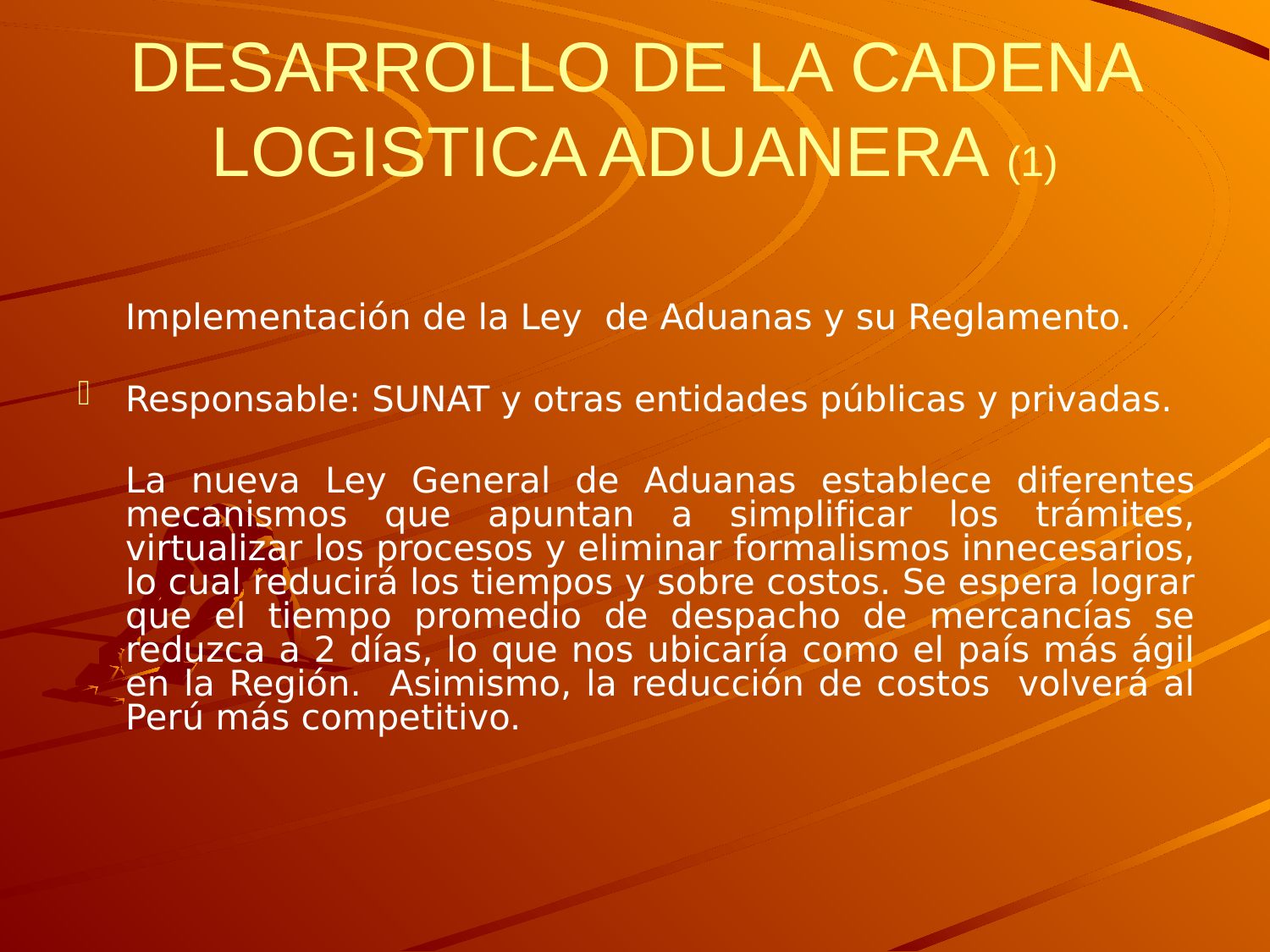

# DESARROLLO DE LA CADENA LOGISTICA ADUANERA (1)
	Implementación de la Ley  de Aduanas y su Reglamento.

Responsable: SUNAT y otras entidades públicas y privadas.

	La nueva Ley General de Aduanas establece diferentes mecanismos que apuntan a simplificar los trámites, virtualizar los procesos y eliminar formalismos innecesarios, lo cual reducirá los tiempos y sobre costos. Se espera lograr que el tiempo promedio de despacho de mercancías se reduzca a 2 días, lo que nos ubicaría como el país más ágil en la Región.  Asimismo, la reducción de costos  volverá al Perú más competitivo.